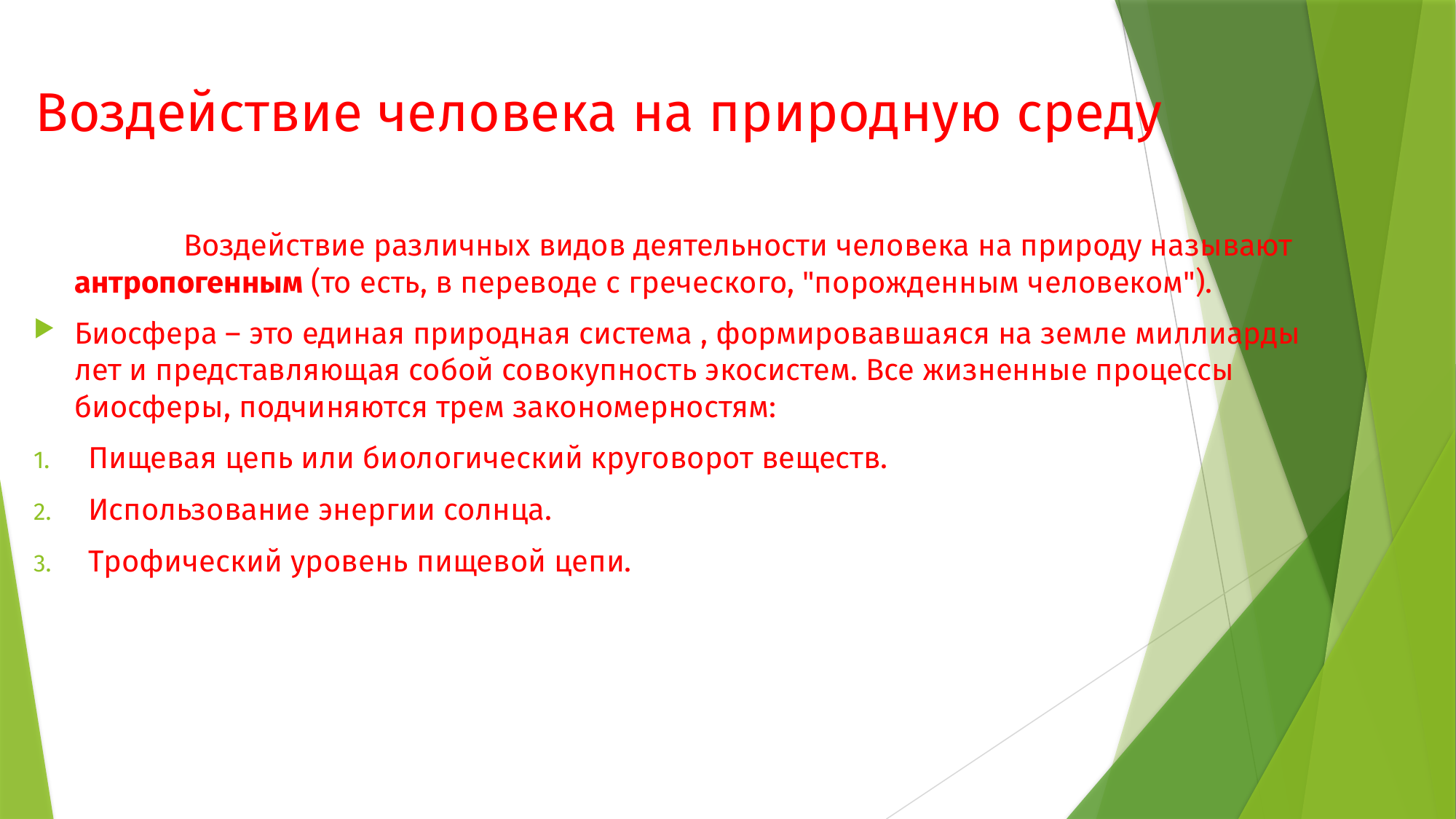

# Воздействие человека на природную среду
		Воздействие различных видов деятельности человека на природу называют антропогенным (то есть, в переводе с греческого, "порожденным человеком").
Биосфера – это единая природная система , формировавшаяся на земле миллиарды лет и представляющая собой совокупность экосистем. Все жизненные процессы биосферы, подчиняются трем закономерностям:
Пищевая цепь или биологический круговорот веществ.
Использование энергии солнца.
Трофический уровень пищевой цепи.